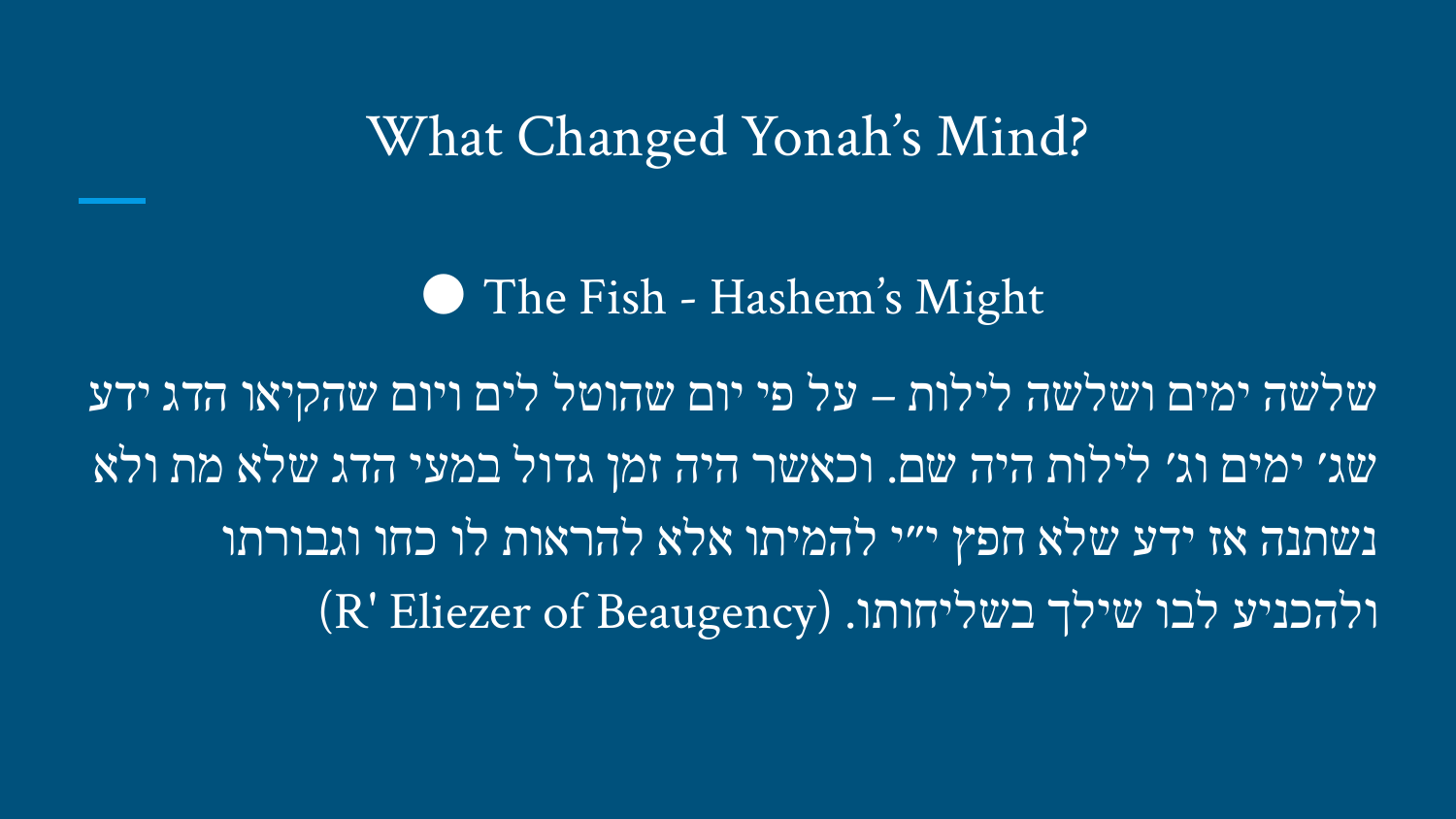

# What Changed Yonah’s Mind?
The Fish - Hashem’s Might
שלשה ימים ושלשה לילות – על פי יום שהוטל לים ויום שהקיאו הדג ידע שג׳ ימים וג׳ לילות היה שם. וכאשר היה זמן גדול במעי הדג שלא מת ולא נשתנה אז ידע שלא חפץ י״י להמיתו אלא להראות לו כחו וגבורתו ולהכניע לבו שילך בשליחותו. (R' Eliezer of Beaugency)